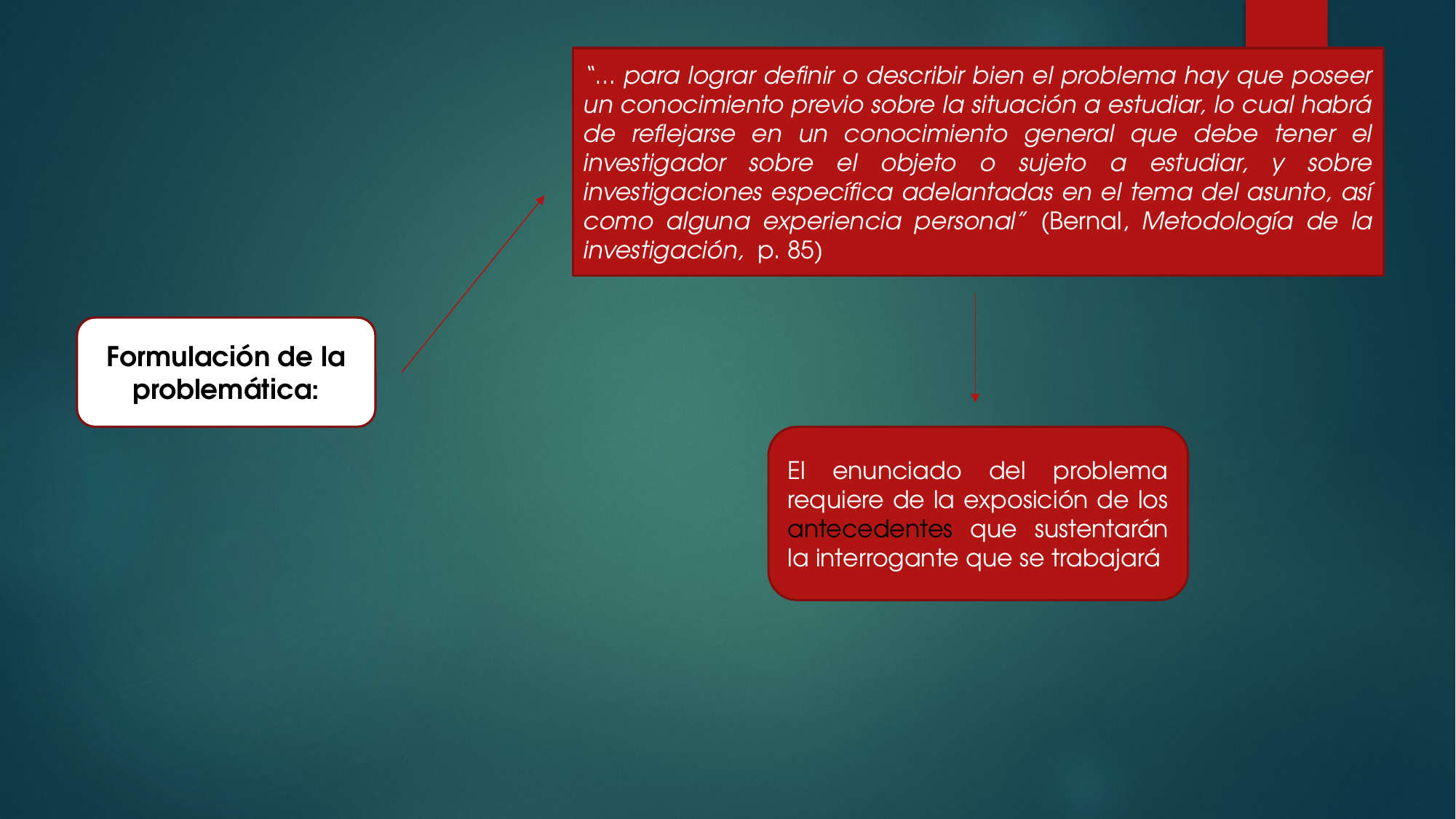

“… para lograr definir o describir bien el problema hay que poseer un conocimiento previo sobre la situación a estudiar, lo cual habrá de reflejarse en un conocimiento general que debe tener el investigador sobre el objeto o sujeto a estudiar, y sobre investigaciones específica adelantadas en el tema del asunto, así como alguna experiencia personal” (Bernal, Metodología de la investigación,  p. 85)
Formulación de la problemática:
El enunciado del problema requiere de la exposición de los antecedentes que sustentarán la interrogante que se trabajará